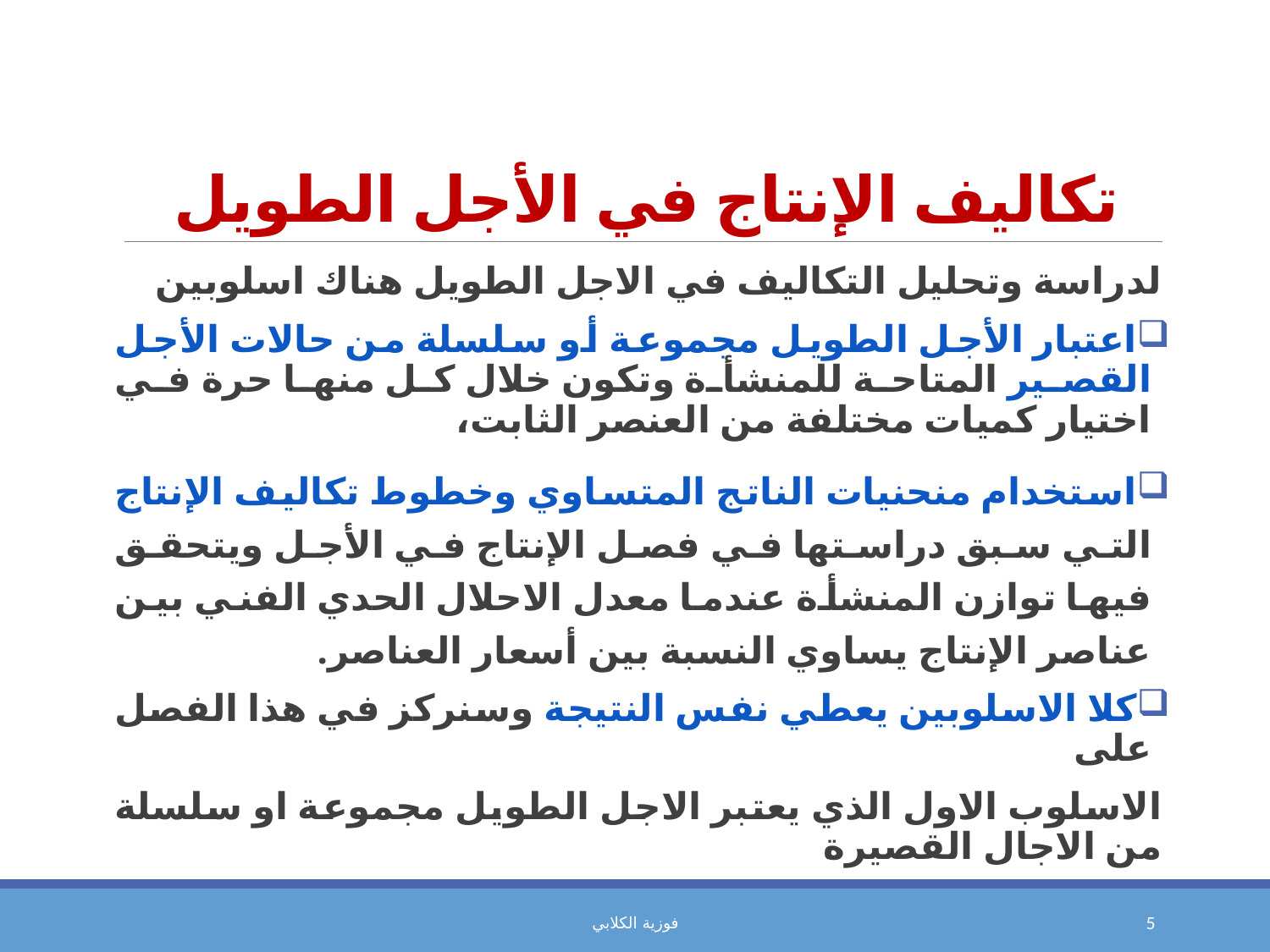

# تكاليف الإنتاج في الأجل الطويل
لدراسة وتحليل التكاليف في الاجل الطويل هناك اسلوبين
اعتبار الأجل الطويل مجموعة أو سلسلة من حالات الأجل القصير المتاحة للمنشأة وتكون خلال كل منها حرة في اختيار كميات مختلفة من العنصر الثابت،
استخدام منحنيات الناتج المتساوي وخطوط تكاليف الإنتاج التي سبق دراستها في فصل الإنتاج في الأجل ويتحقق فيها توازن المنشأة عندما معدل الاحلال الحدي الفني بين عناصر الإنتاج يساوي النسبة بين أسعار العناصر.
كلا الاسلوبين يعطي نفس النتيجة وسنركز في هذا الفصل على
الاسلوب الاول الذي يعتبر الاجل الطويل مجموعة او سلسلة من الاجال القصيرة
فوزية الكلابي
5